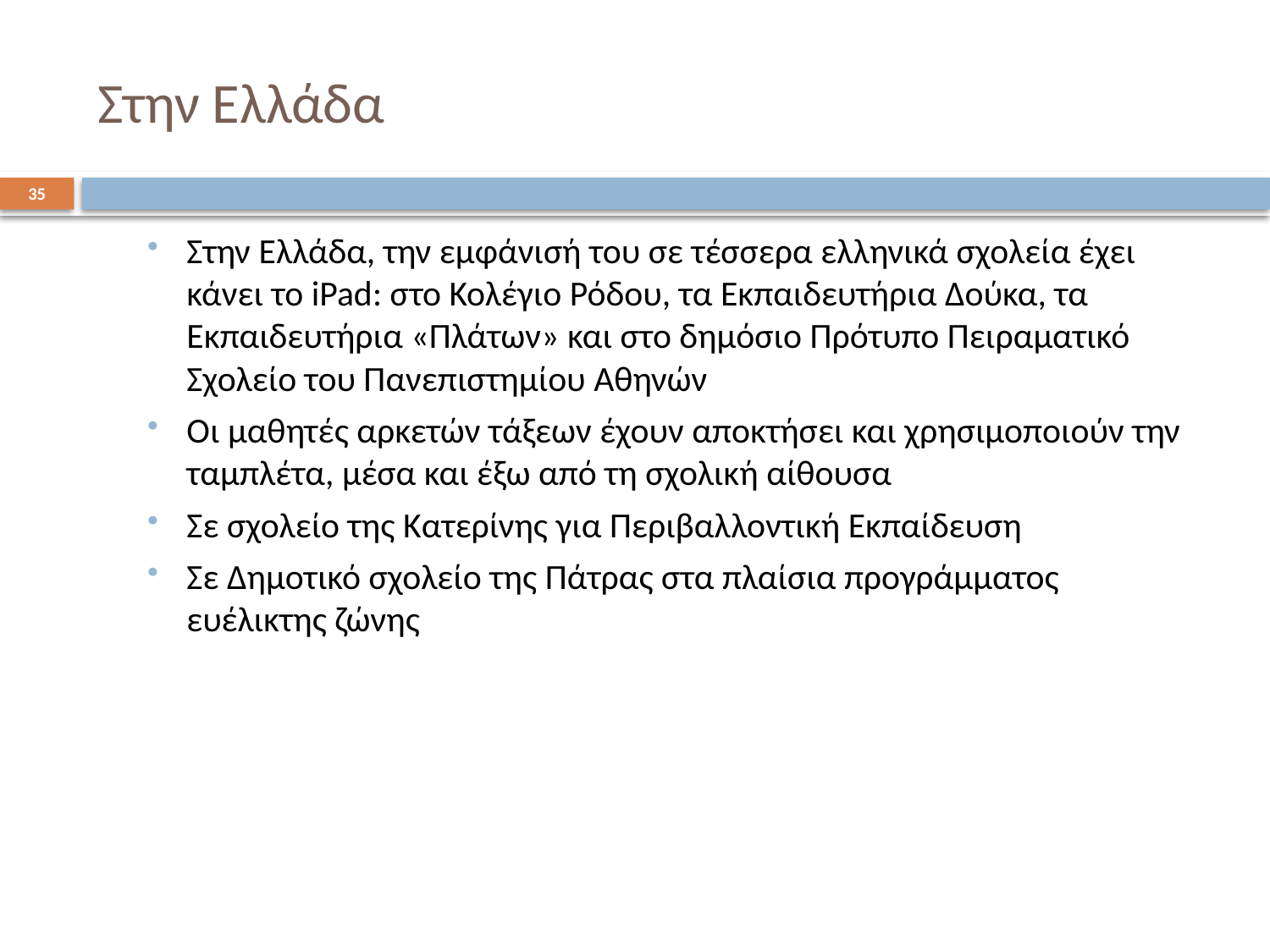

# Στην Ελλάδα
35
Στην Ελλάδα, την εμφάνισή του σε τέσσερα ελληνικά σχολεία έχει κάνει το iPad: στο Κολέγιο Ρόδου, τα Εκπαιδευτήρια Δούκα, τα Εκπαιδευτήρια «Πλάτων» και στο δημόσιο Πρότυπο Πειραματικό Σχολείο του Πανεπιστημίου Αθηνών
Οι μαθητές αρκετών τάξεων έχουν αποκτήσει και χρησιμοποιούν την ταμπλέτα, μέσα και έξω από τη σχολική αίθουσα
Σε σχολείο της Κατερίνης για Περιβαλλοντική Εκπαίδευση
Σε Δημοτικό σχολείο της Πάτρας στα πλαίσια προγράμματος ευέλικτης ζώνης